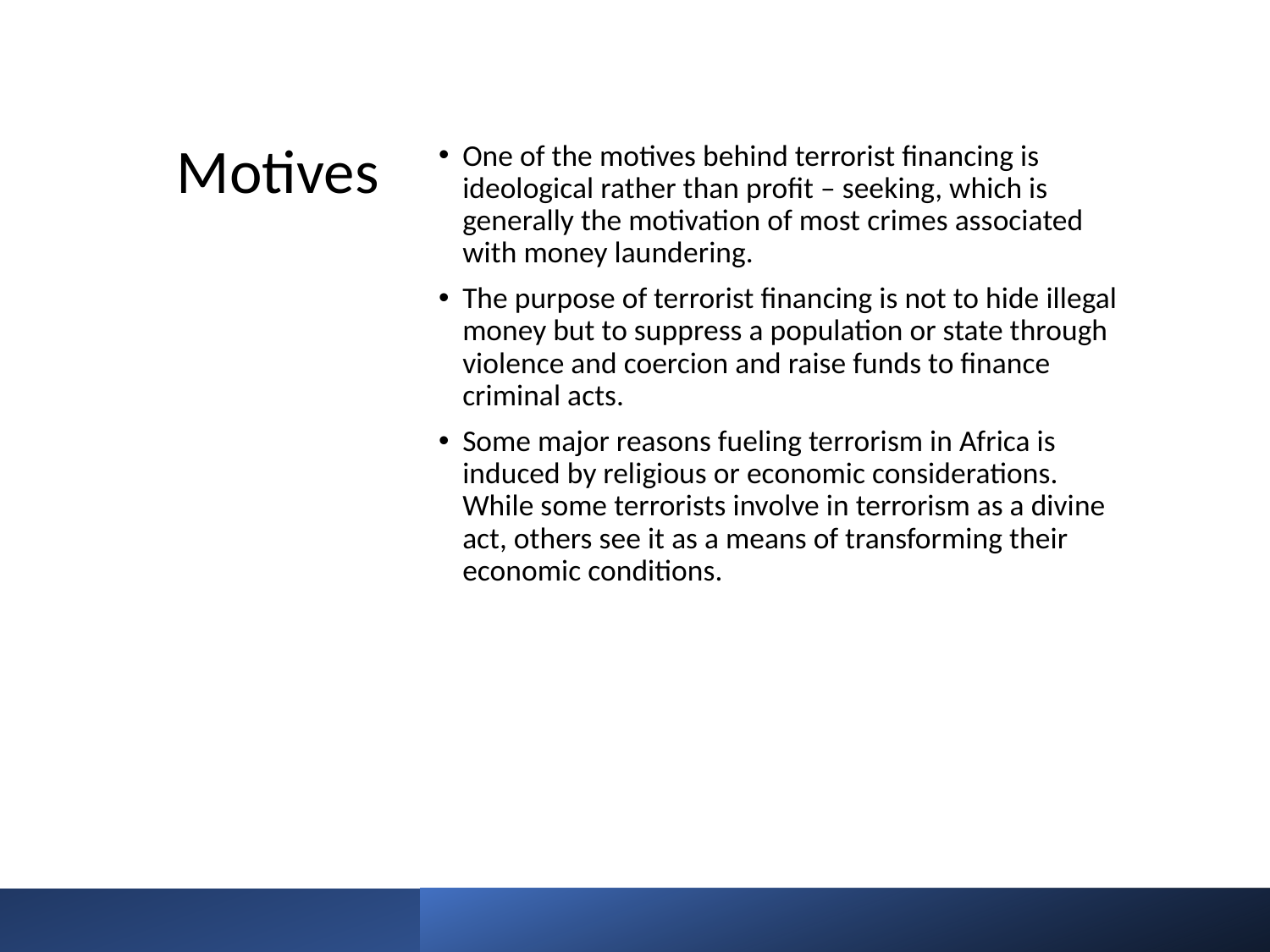

# Motives
One of the motives behind terrorist financing is ideological rather than profit – seeking, which is generally the motivation of most crimes associated with money laundering.
The purpose of terrorist financing is not to hide illegal money but to suppress a population or state through violence and coercion and raise funds to finance criminal acts.
Some major reasons fueling terrorism in Africa is induced by religious or economic considerations. While some terrorists involve in terrorism as a divine act, others see it as a means of transforming their economic conditions.